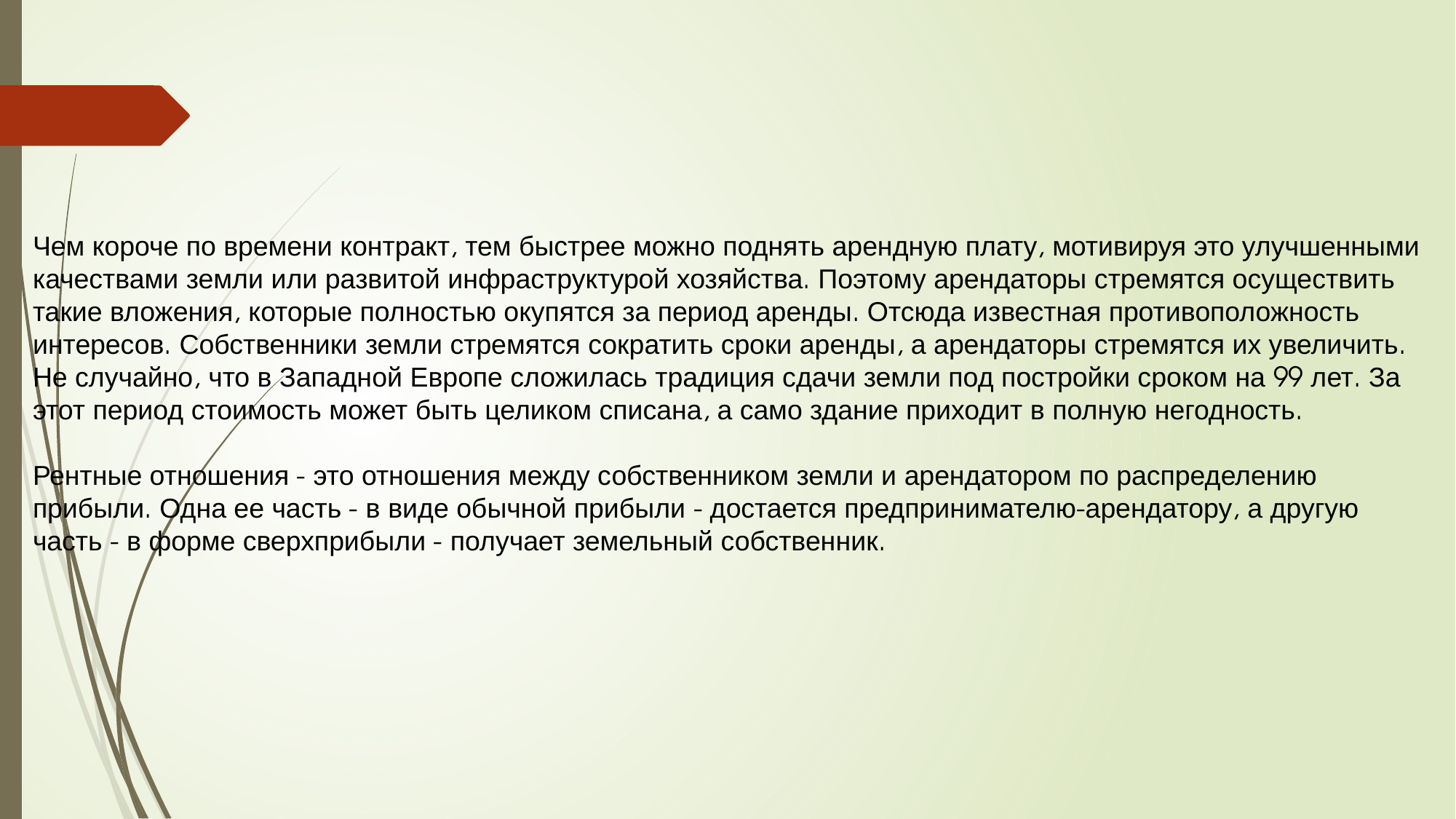

Чем короче по времени контракт, тем быстрее можно поднять арендную плату, мотивируя это улучшенными качествами земли или развитой инфраструктурой хозяйства. Поэтому арендаторы стремятся осуществить такие вложения, которые полностью окупятся за период аренды. Отсюда известная противоположность интересов. Собственники земли стремятся сократить сроки аренды, а арендаторы стремятся их увеличить. Не случайно, что в Западной Европе сложилась традиция сдачи земли под постройки сроком на 99 лет. За этот период стоимость может быть целиком списана, а само здание приходит в полную негодность.

Рентные отношения - это отношения между собственником земли и арендатором по распределению прибыли. Одна ее часть - в виде обычной прибыли - достается предпринимателю-арендатору, а другую часть - в форме сверхприбыли - получает земельный собственник.